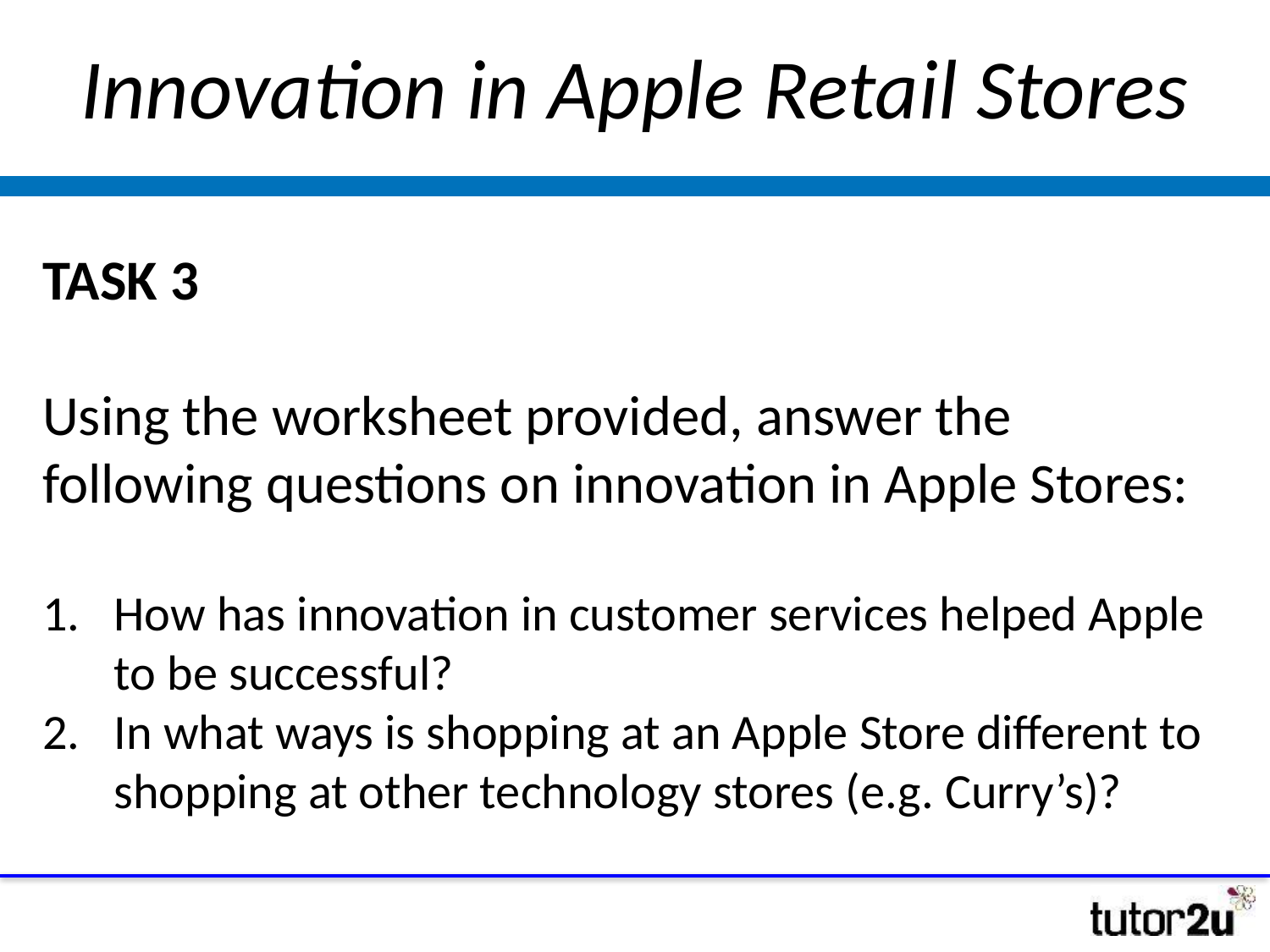

# Innovation in Apple Retail Stores
TASK 3

Using the worksheet provided, answer the following questions on innovation in Apple Stores:

How has innovation in customer services helped Apple to be successful?
In what ways is shopping at an Apple Store different to shopping at other technology stores (e.g. Curry’s)?